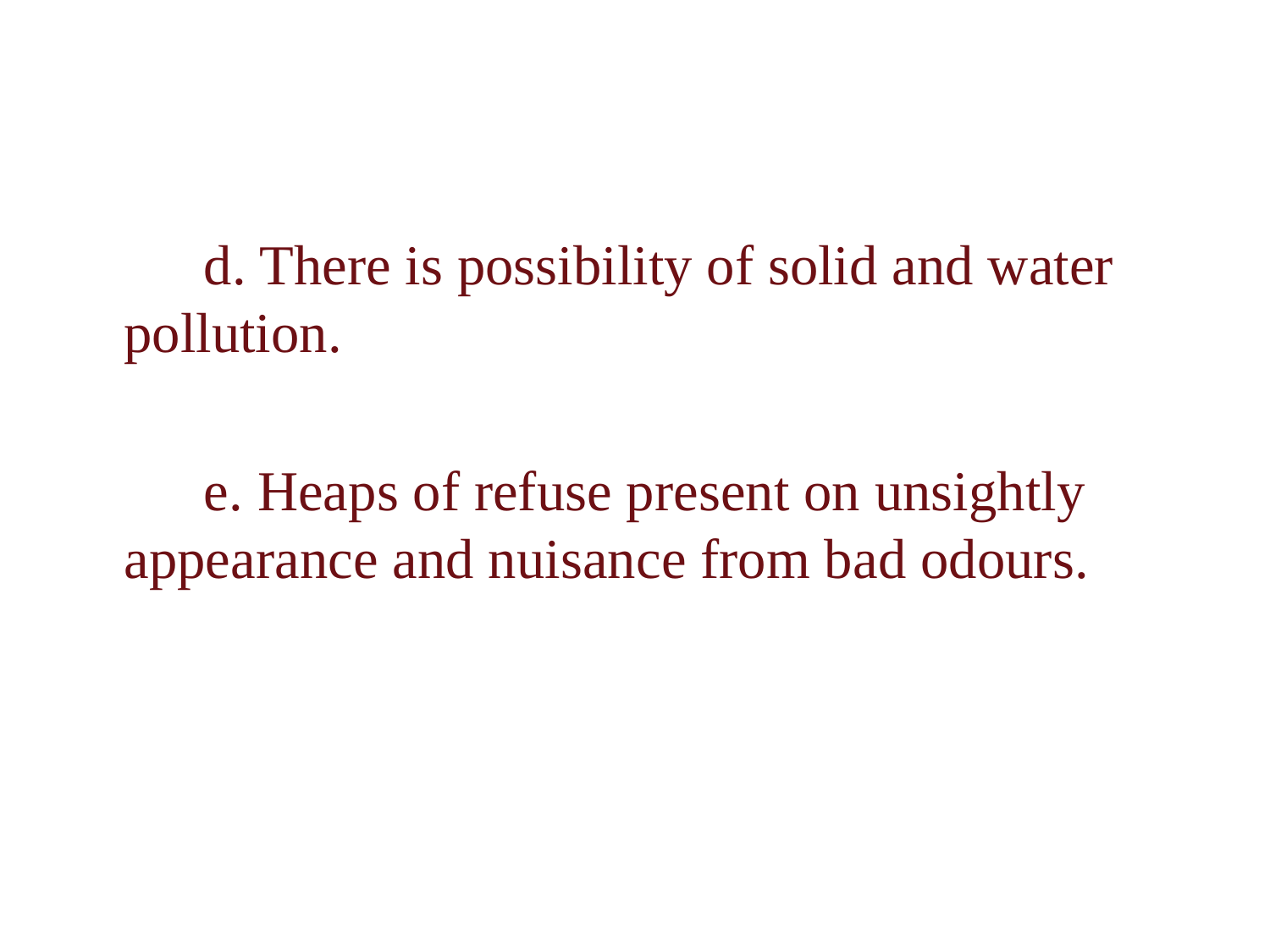

d. There is possibility of solid and water pollution.

         e. Heaps of refuse present on unsightly appearance and nuisance from bad odours.